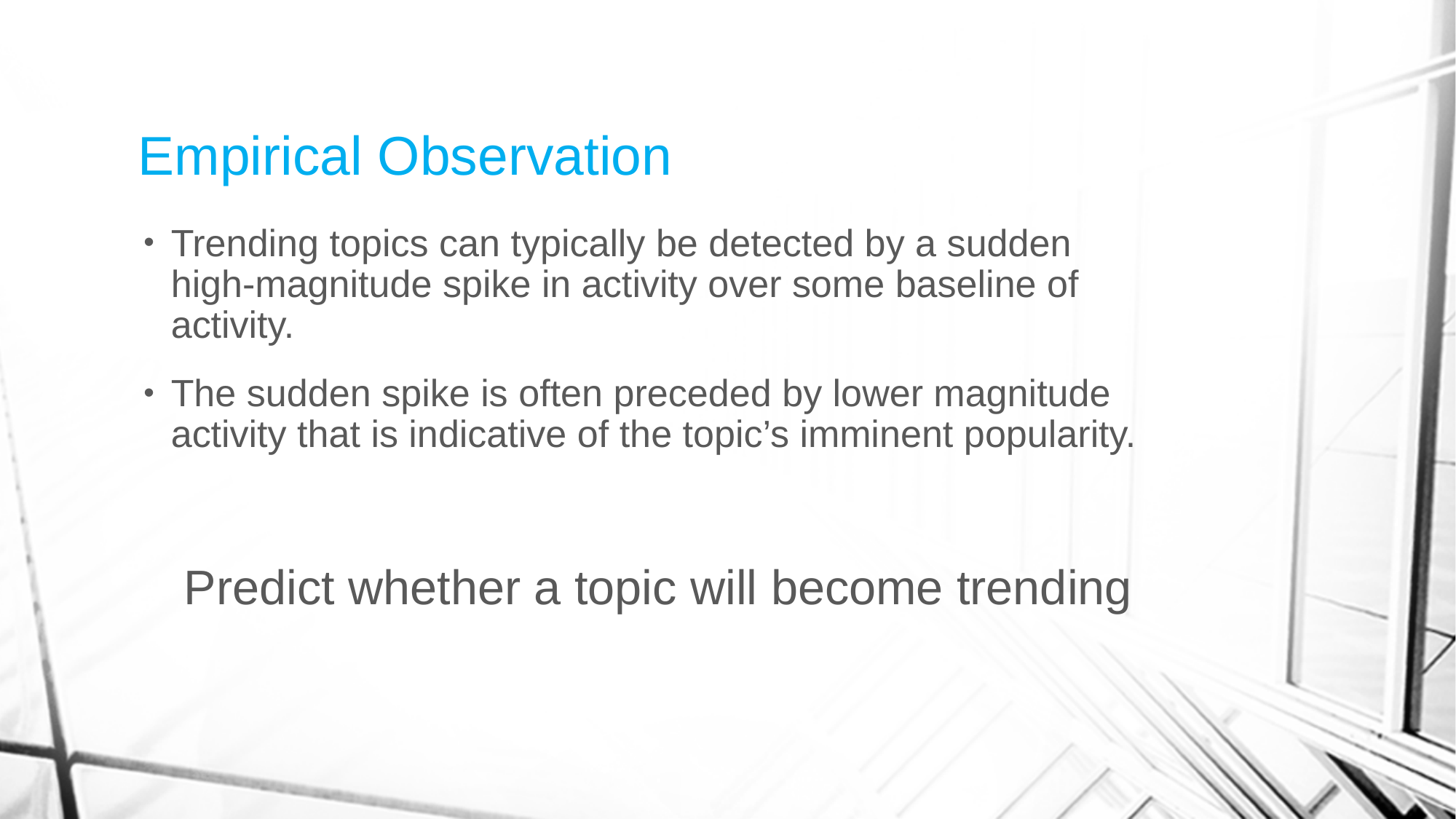

# Empirical Observation
Trending topics can typically be detected by a sudden high-magnitude spike in activity over some baseline of activity.
The sudden spike is often preceded by lower magnitude activity that is indicative of the topic’s imminent popularity.

   Predict whether a topic will become trending